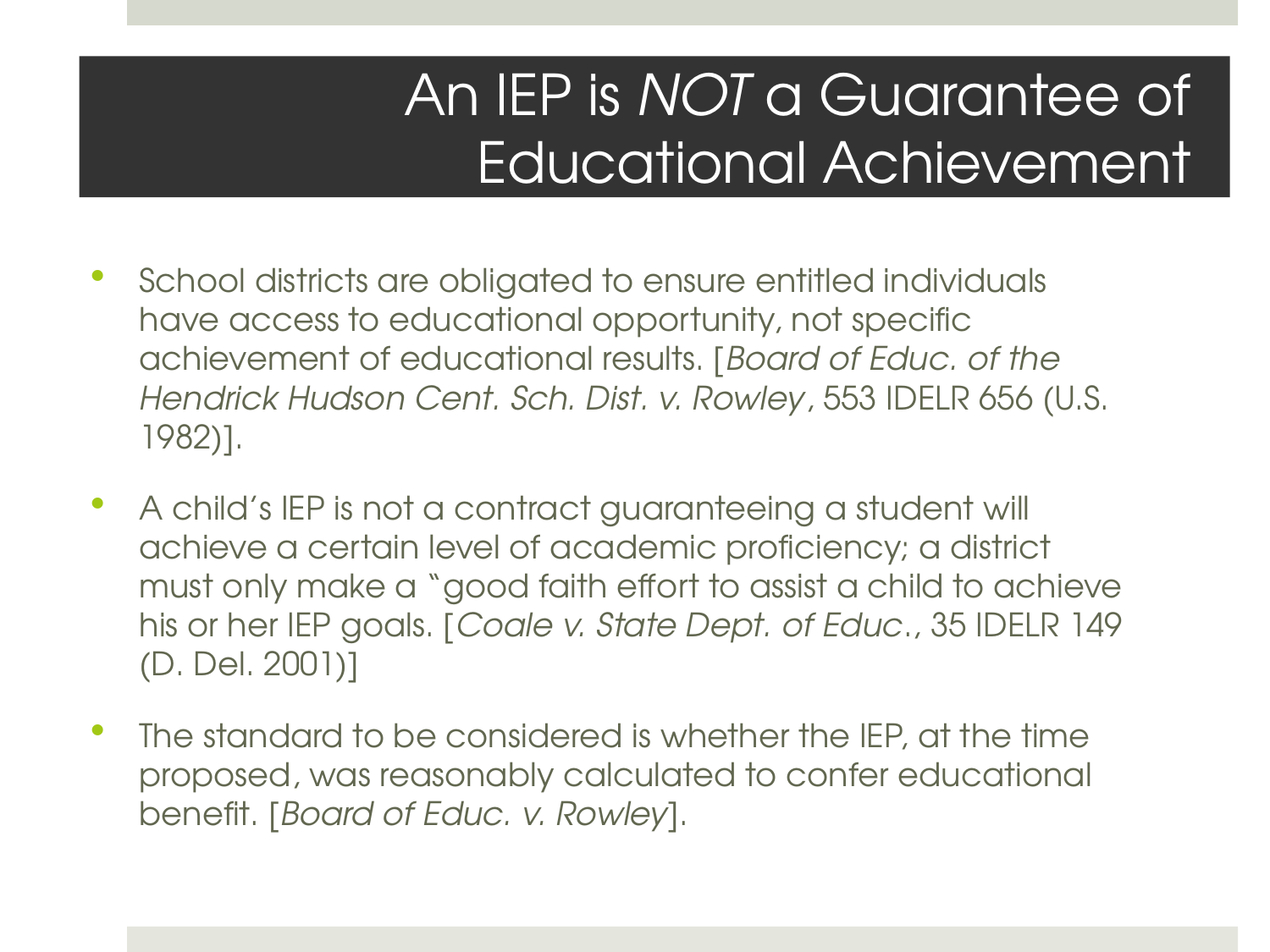

# An IEP is NOT a Guarantee of Educational Achievement
School districts are obligated to ensure entitled individuals have access to educational opportunity, not specific achievement of educational results. [Board of Educ. of the Hendrick Hudson Cent. Sch. Dist. v. Rowley, 553 IDELR 656 (U.S. 1982)].
A child’s IEP is not a contract guaranteeing a student will achieve a certain level of academic proficiency; a district must only make a “good faith effort to assist a child to achieve his or her IEP goals. [Coale v. State Dept. of Educ., 35 IDELR 149 (D. Del. 2001)]
The standard to be considered is whether the IEP, at the time proposed, was reasonably calculated to confer educational benefit. [Board of Educ. v. Rowley].